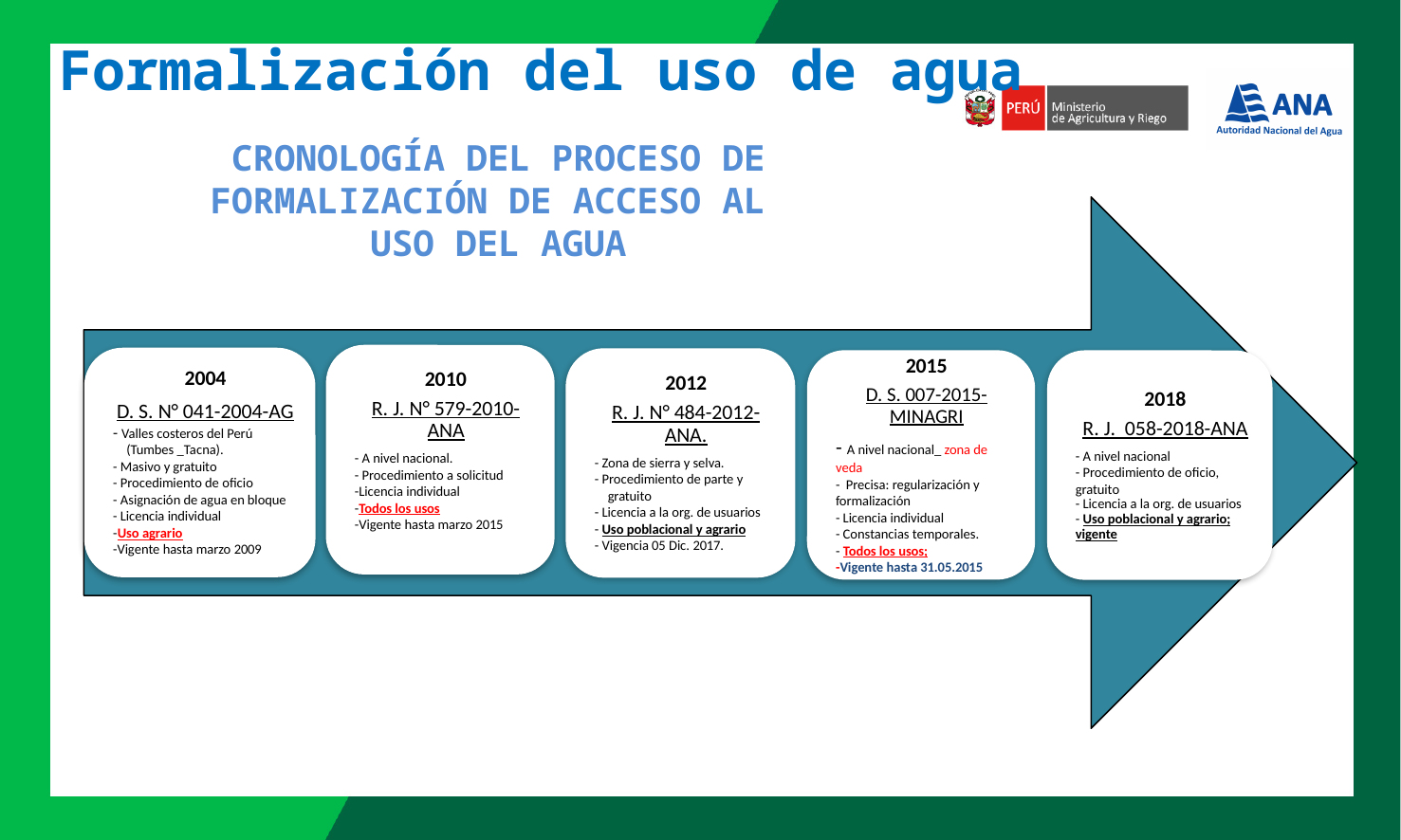

Formalización del uso de agua
CRONOLOGÍA DEL PROCESO DE FORMALIZACIÓN DE ACCESO AL
USO DEL AGUA
2004
D. S. N° 041-2004-AG
- Valles costeros del Perú (Tumbes _Tacna).
- Masivo y gratuito
- Procedimiento de oficio
- Asignación de agua en bloque
- Licencia individual
-Uso agrario
-Vigente hasta marzo 2009
2010
R. J. N° 579-2010-ANA
- A nivel nacional.
- Procedimiento a solicitud
-Licencia individual
-Todos los usos
-Vigente hasta marzo 2015

2012
R. J. N° 484-2012-ANA.
- Zona de sierra y selva.
- Procedimiento de parte y gratuito
- Licencia a la org. de usuarios
- Uso poblacional y agrario
- Vigencia 05 Dic. 2017.
2015
D. S. 007-2015-MINAGRI
- A nivel nacional_ zona de veda
-  Precisa: regularización y formalización
- Licencia individual
- Constancias temporales.
- Todos los usos;
-Vigente hasta 31.05.2015
2018
R. J.  058-2018-ANA
- A nivel nacional
- Procedimiento de oficio, gratuito
- Licencia a la org. de usuarios
- Uso poblacional y agrario; vigente